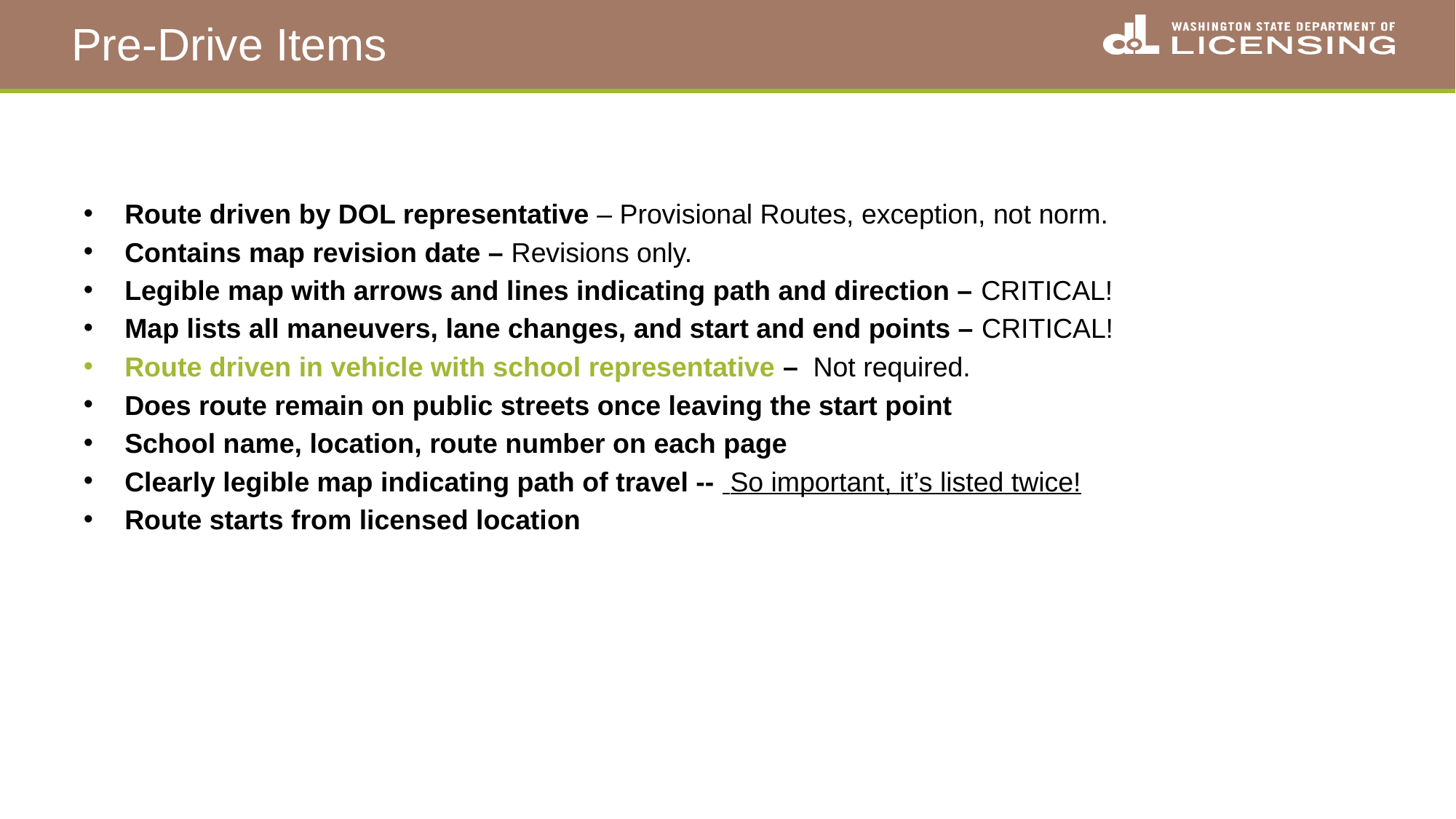

# Pre-Drive Items
Route driven by DOL representative – Provisional Routes, exception, not norm.
Contains map revision date – Revisions only.
Legible map with arrows and lines indicating path and direction – CRITICAL!
Map lists all maneuvers, lane changes, and start and end points – CRITICAL!
Route driven in vehicle with school representative –  Not required.
Does route remain on public streets once leaving the start point
School name, location, route number on each page
Clearly legible map indicating path of travel --  So important, it’s listed twice!
Route starts from licensed location